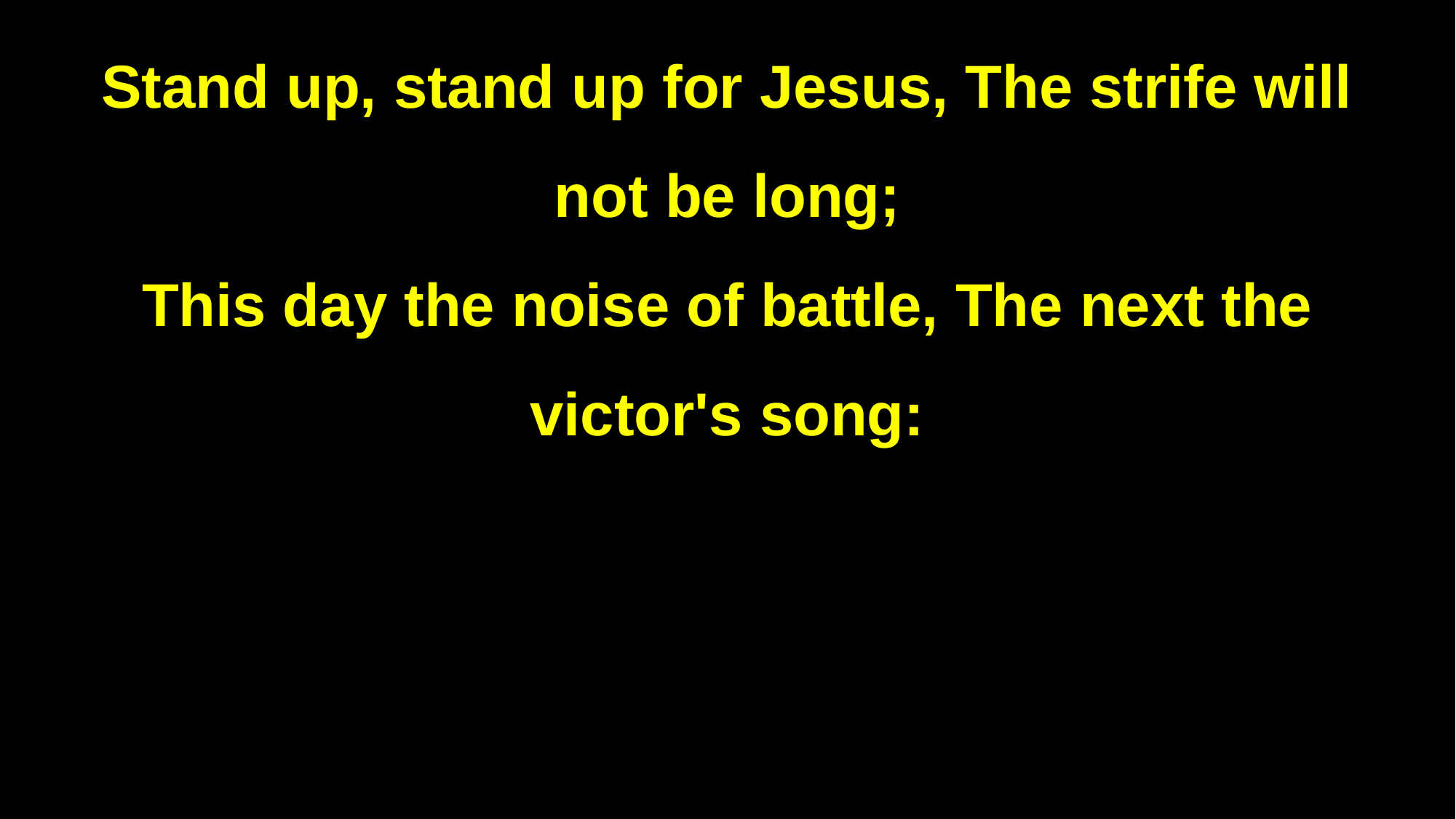

Stand up, stand up for Jesus, The strife will not be long;
This day the noise of battle, The next the victor's song: